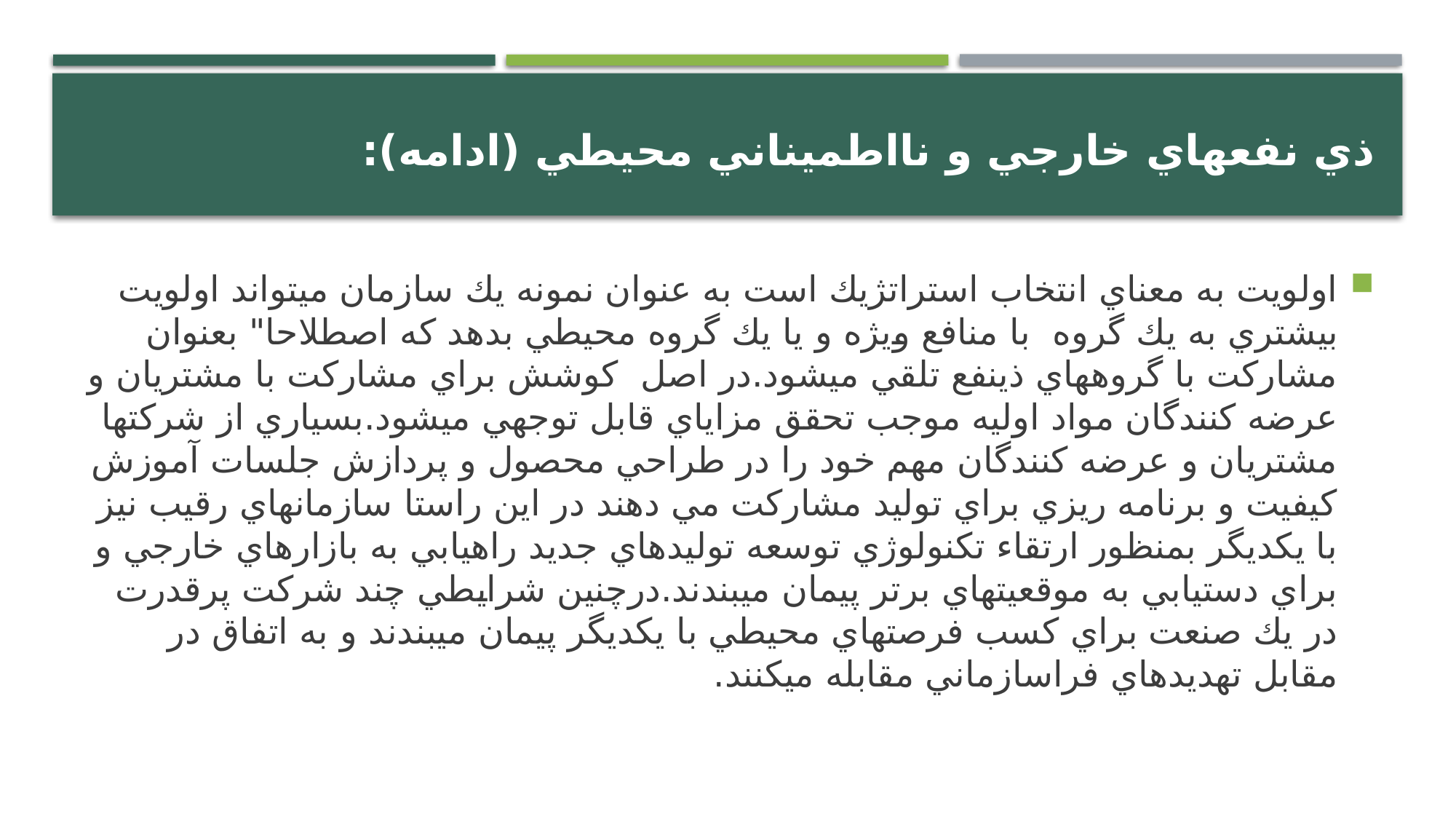

# ذي نفعهاي خارجي و نااطميناني محيطي (ادامه):
اولويت به معناي انتخاب استراتژيك است به عنوان نمونه يك سازمان ميتواند اولويت بيشتري به يك گروه  با منافع ويژه و يا يك گروه محيطي بدهد كه اصطلاحا" بعنوان مشاركت با گروههاي ذينفع تلقي ميشود.در اصل  كوشش براي مشاركت با مشتريان و عرضه كنندگان مواد اوليه موجب تحقق مزاياي قابل توجهي ميشود.بسياري از شركتها مشتريان و عرضه كنندگان مهم خود را در طراحي محصول و پردازش جلسات آموزش كيفيت و برنامه ريزي براي توليد مشاركت مي دهند در اين راستا سازمانهاي رقيب نيز با يكديگر بمنظور ارتقاء تكنولوژي توسعه توليدهاي جديد راهيابي به بازارهاي خارجي و براي دستيابي به موقعيتهاي برتر پيمان ميبندند.درچنين شرايطي چند شركت پرقدرت در يك صنعت براي كسب فرصتهاي محيطي با يكديگر پيمان ميبندند و به اتفاق در مقابل تهديدهاي فراسازماني مقابله ميكنند.